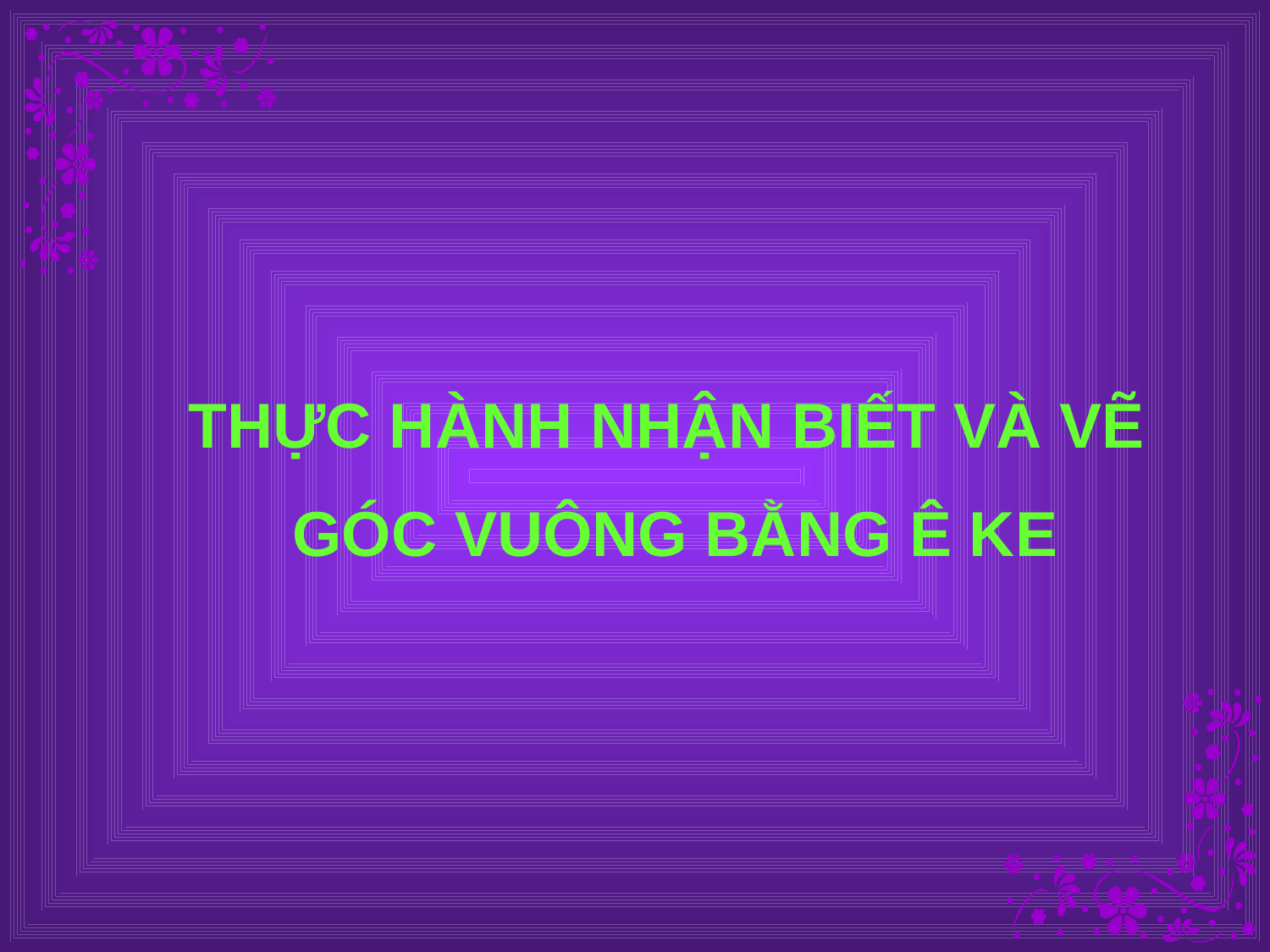

THỰC HÀNH NHẬN BIẾT VÀ VẼ
 GÓC VUÔNG BẰNG Ê KE